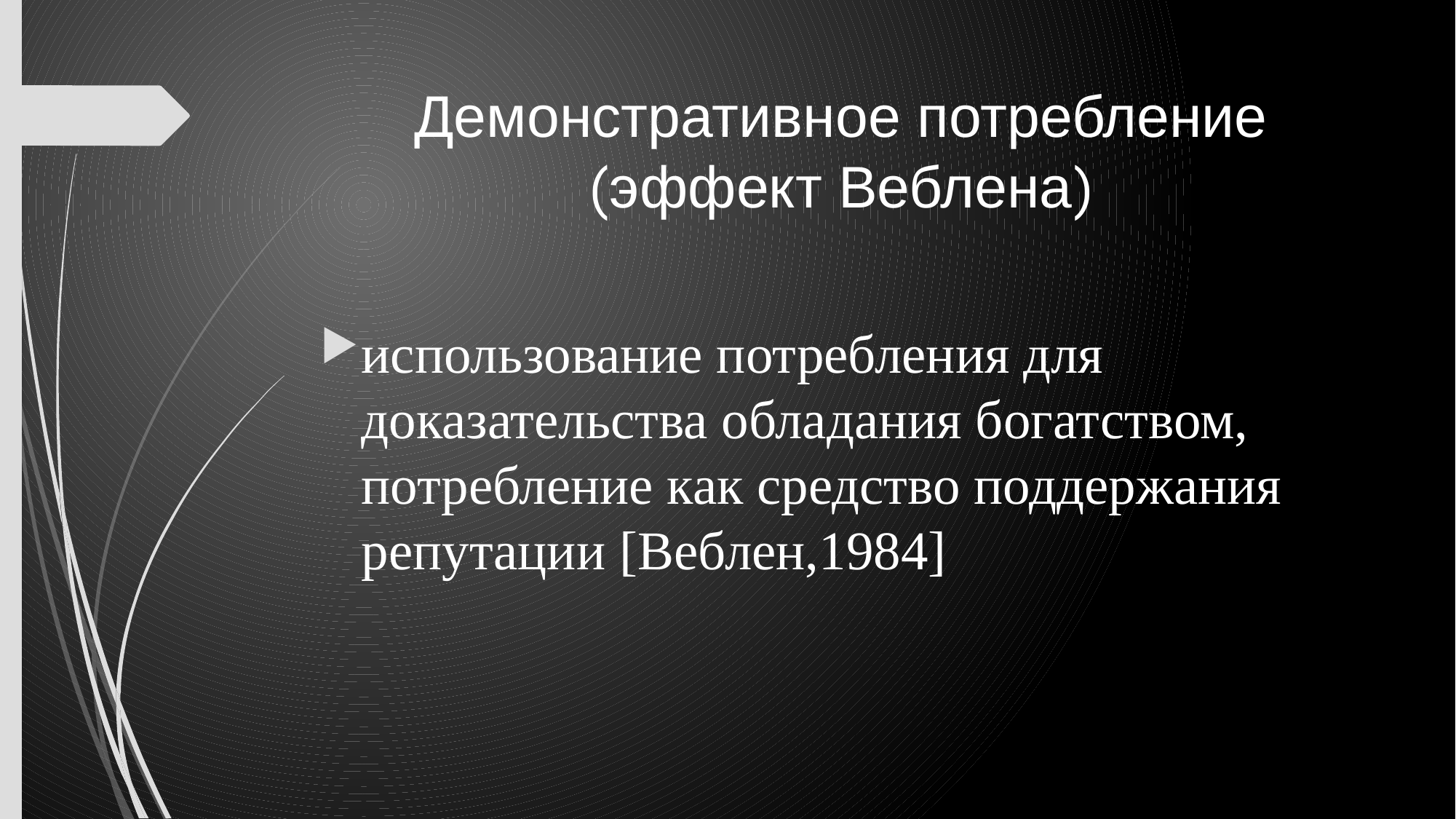

# Демонстративное потребление (эффект Веблена)
использование потребления для доказательства обладания богатством, потребление как средство поддержания репутации [Веблен,1984]